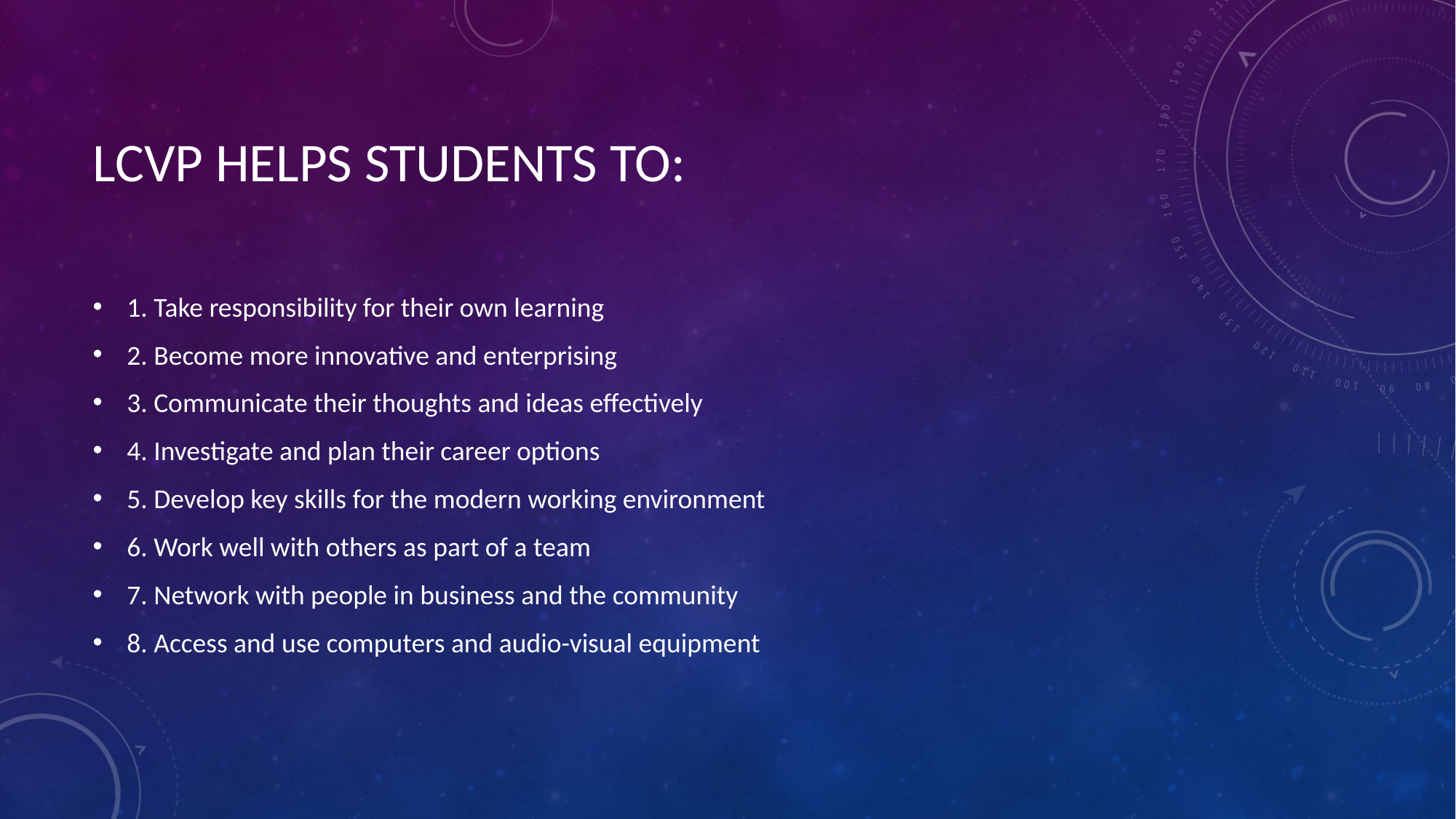

# LCVP helps students to:
1. Take responsibility for their own learning
2. Become more innovative and enterprising
3. Communicate their thoughts and ideas effectively
4. Investigate and plan their career options
5. Develop key skills for the modern working environment
6. Work well with others as part of a team
7. Network with people in business and the community
8. Access and use computers and audio-visual equipment